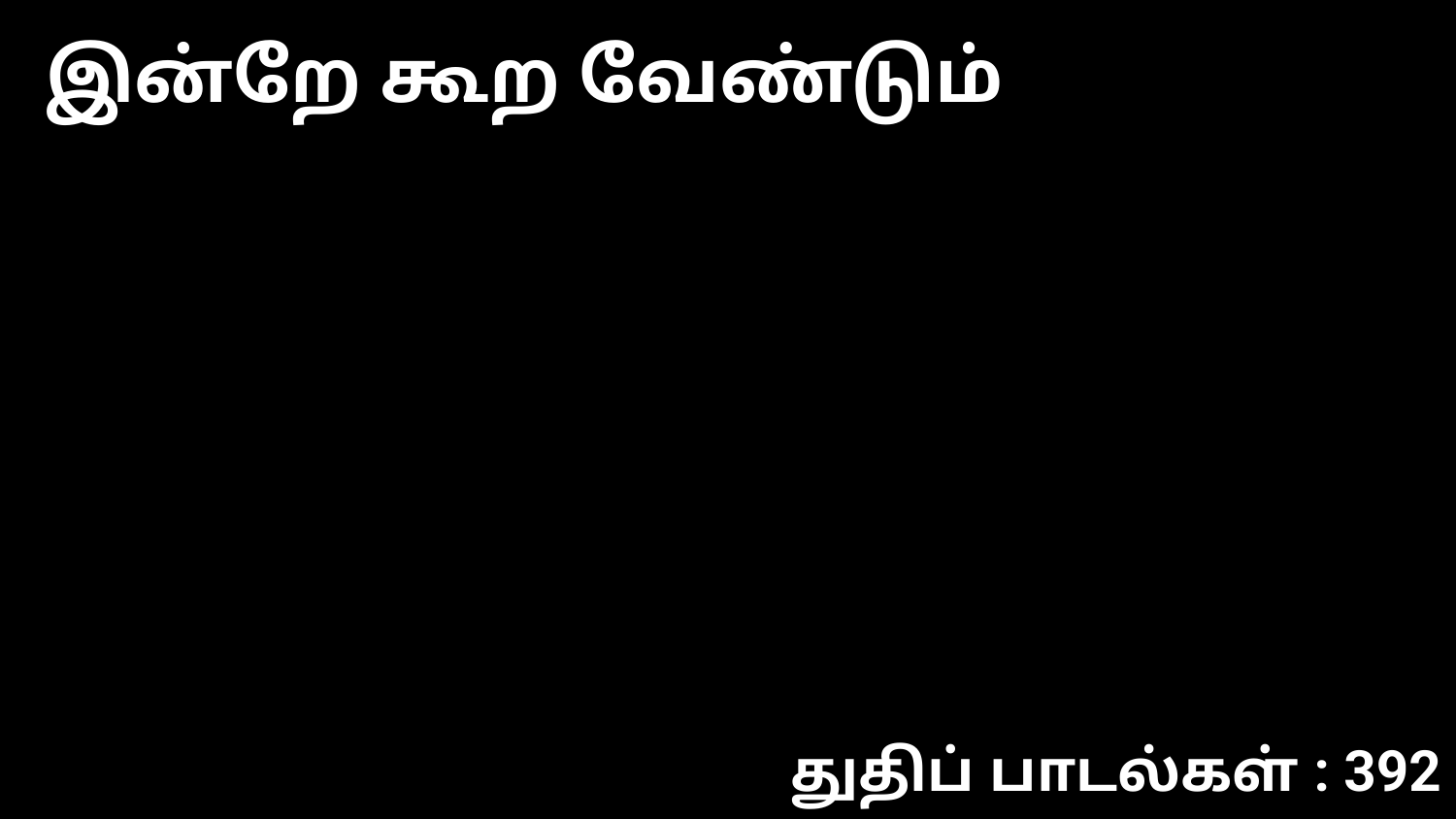

இன்றே கூற வேண்டும்
துதிப் பாடல்கள் : 392